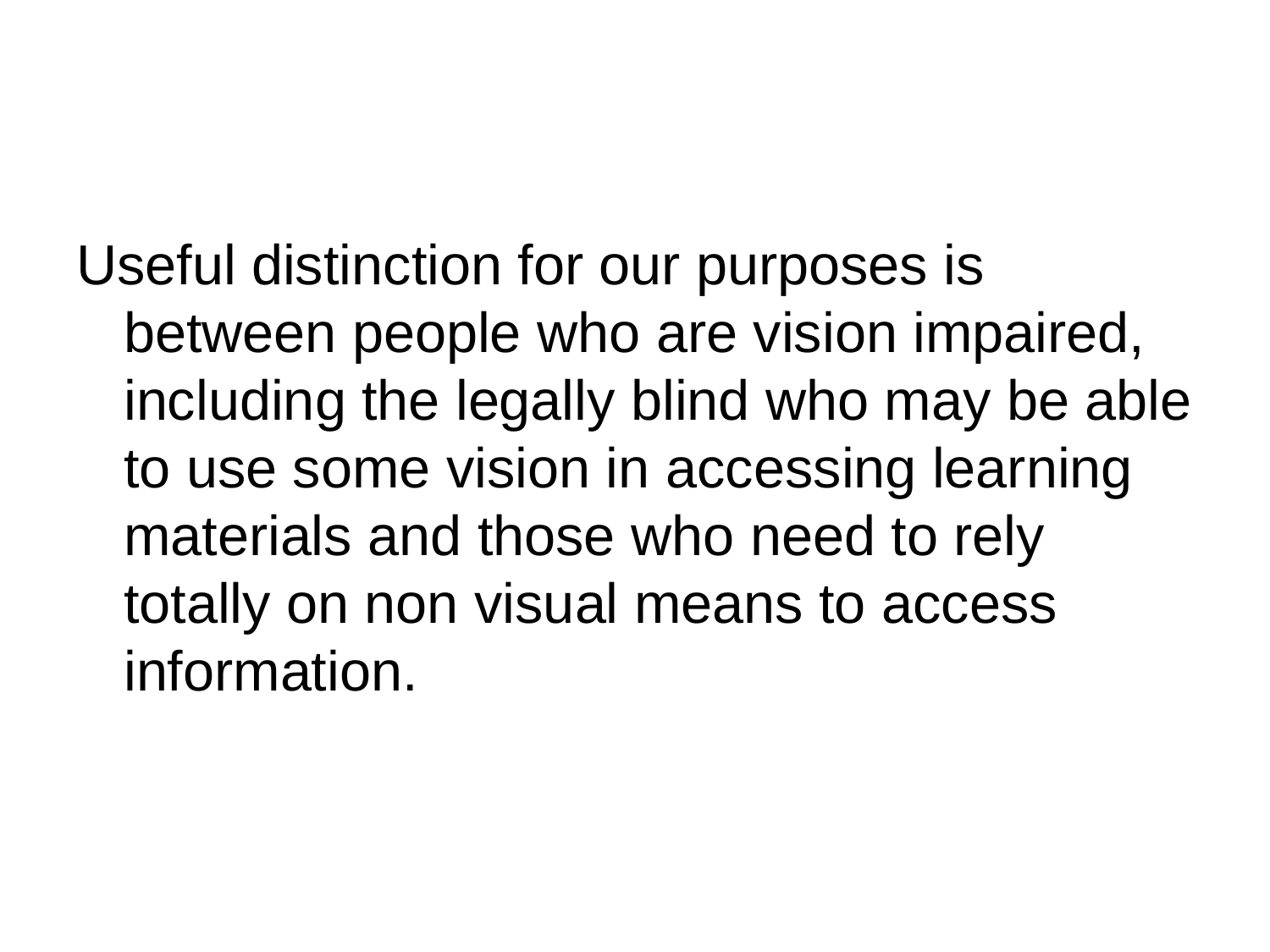

Useful distinction for our purposes is between people who are vision impaired, including the legally blind who may be able to use some vision in accessing learning materials and those who need to rely totally on non visual means to access information.